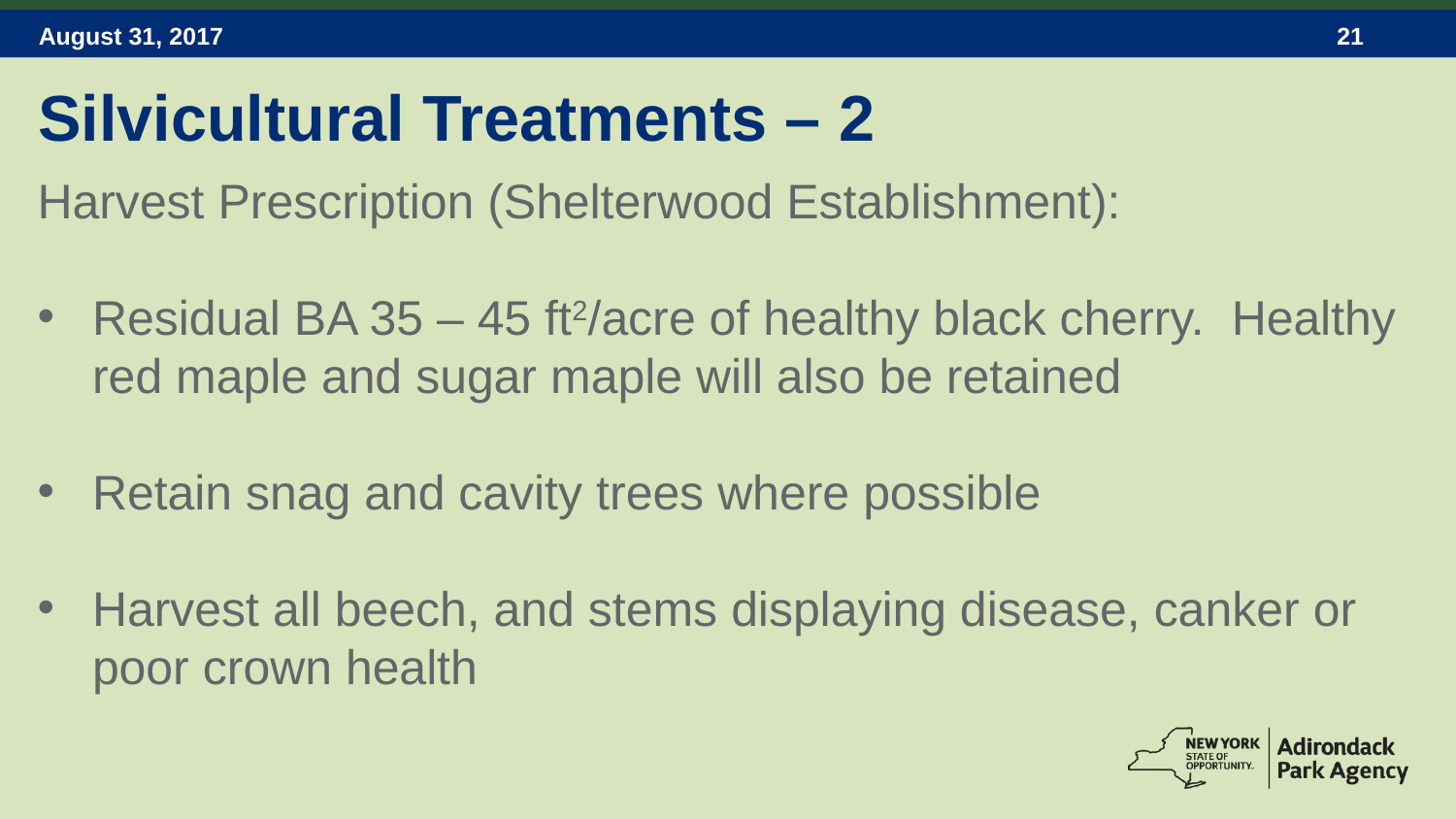

Silvicultural Treatments – 2
Harvest Prescription (Shelterwood Establishment):

Residual BA 35 – 45 ft2/acre of healthy black cherry.  Healthy red maple and sugar maple will also be retained

Retain snag and cavity trees where possible

Harvest all beech, and stems displaying disease, canker or poor crown health